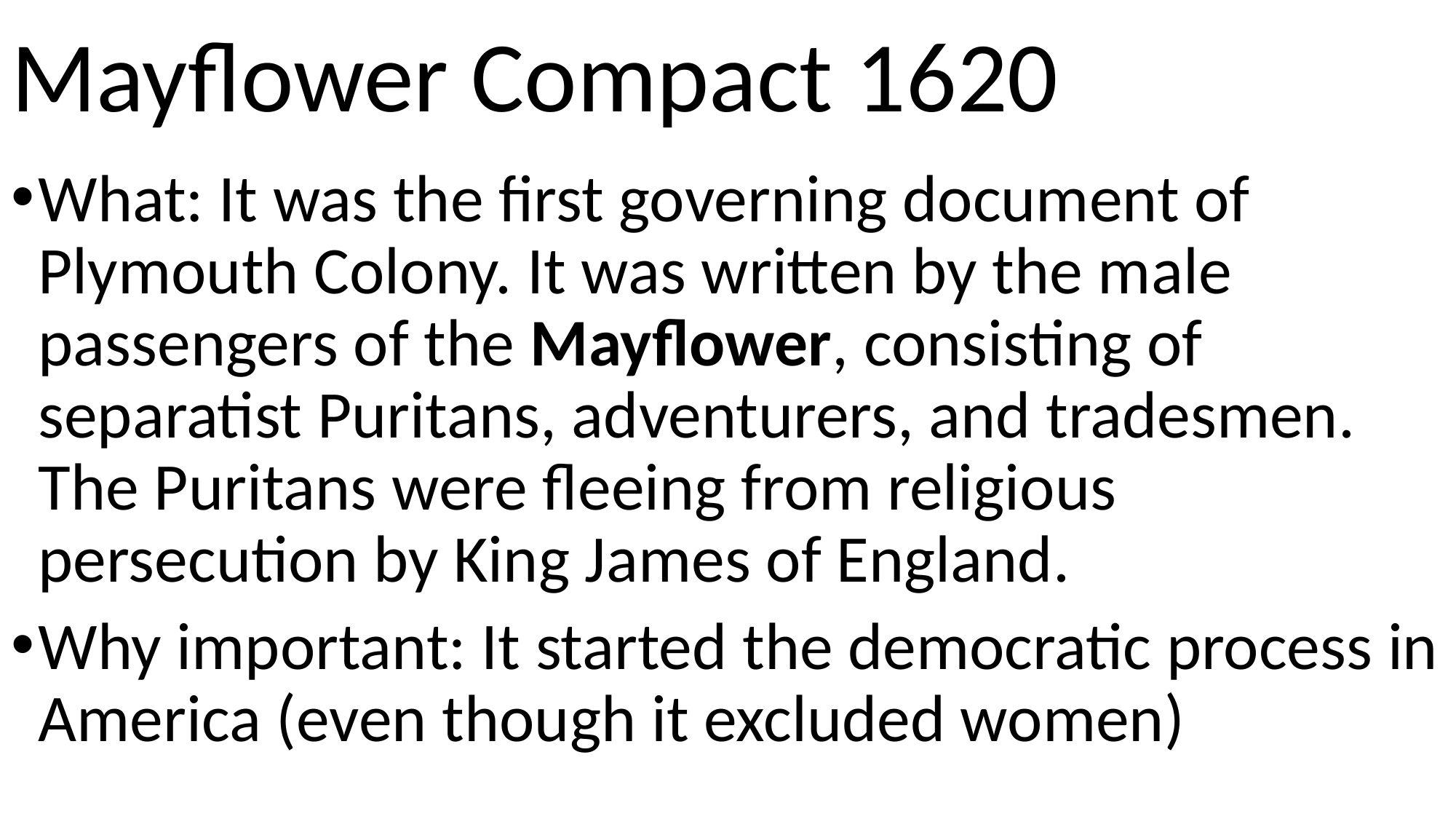

# Mayflower Compact 1620
What: It was the first governing document of Plymouth Colony. It was written by the male passengers of the Mayflower, consisting of separatist Puritans, adventurers, and tradesmen. The Puritans were fleeing from religious persecution by King James of England.
Why important: It started the democratic process in America (even though it excluded women)